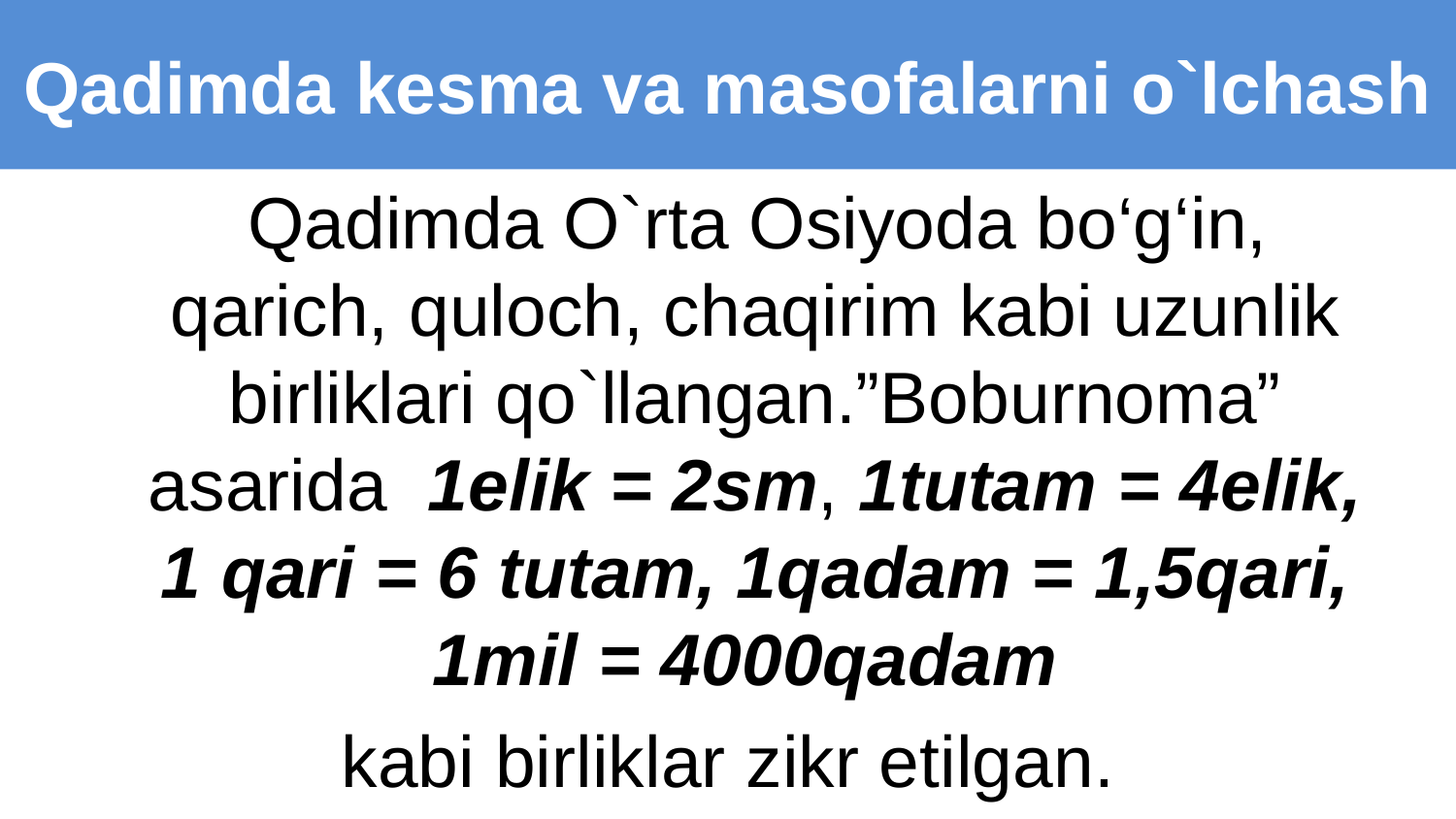

# Qadimda kesma va masofalarni o`lchash
   Qadimda O`rta Osiyoda bo‘g‘in, qarich, quloch, chaqirim kabi uzunlik birliklari qo`llangan.”Boburnoma” asarida  1elik = 2sm, 1tutam = 4elik, 1 qari = 6 tutam, 1qadam = 1,5qari, 1mil = 4000qadam
kabi birliklar zikr etilgan.